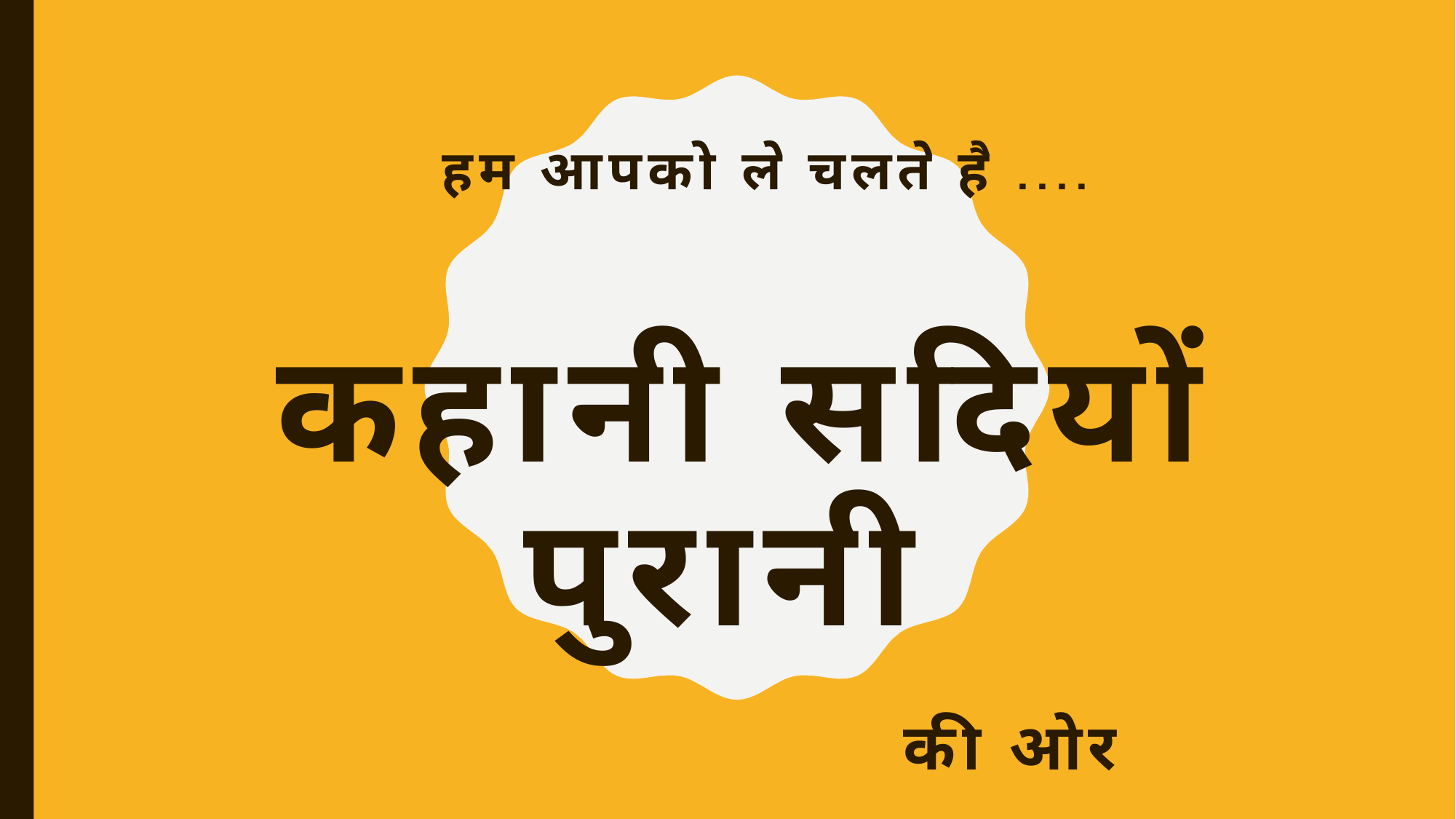

हम आपको ले चलते है ....
# कहानी सदियों पुरानी
की ओर